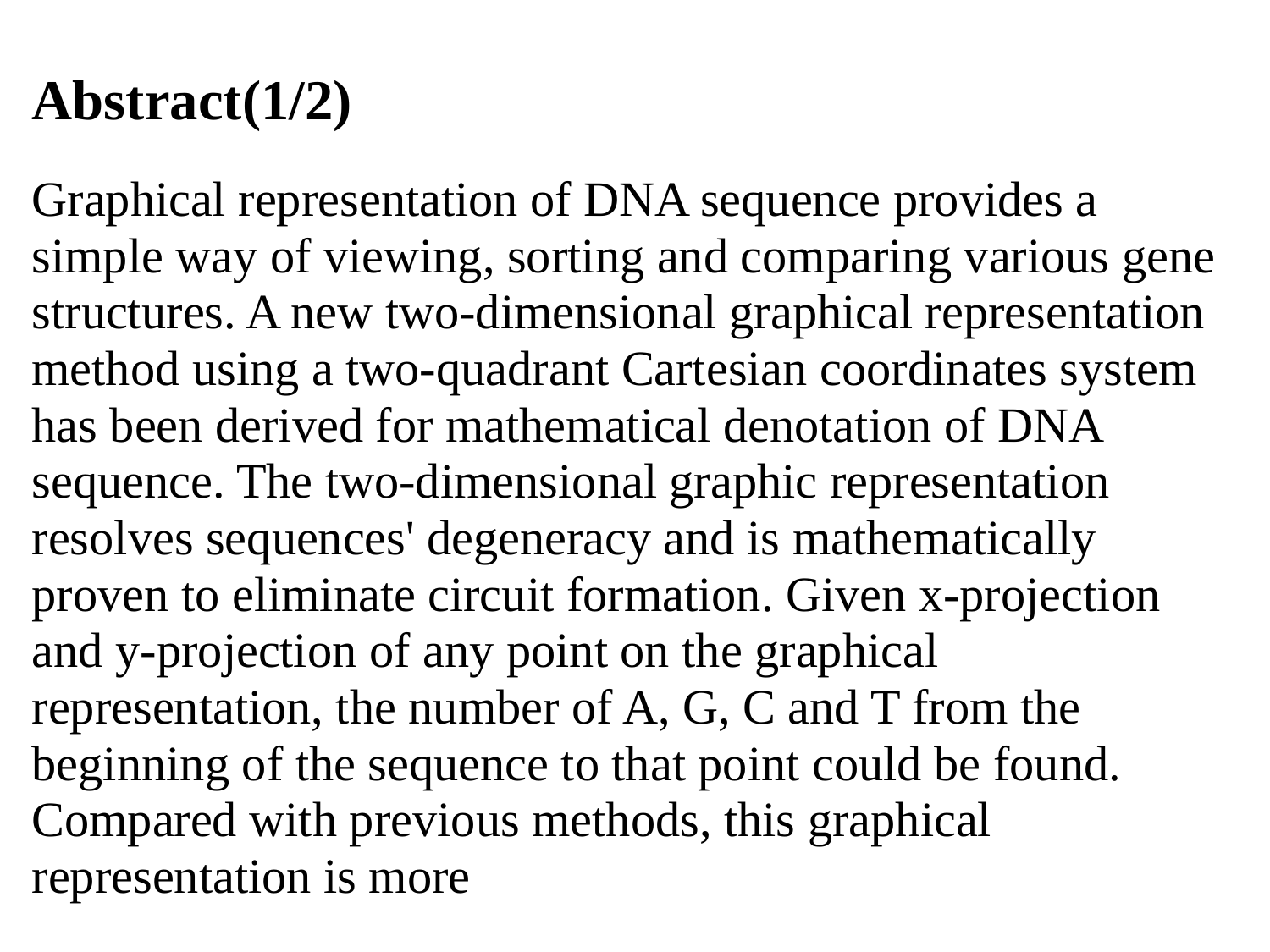

# Abstract(1/2)
Graphical representation of DNA sequence provides a simple way of viewing, sorting and comparing various gene structures. A new two-dimensional graphical representation method using a two-quadrant Cartesian coordinates system has been derived for mathematical denotation of DNA sequence. The two-dimensional graphic representation resolves sequences' degeneracy and is mathematically proven to eliminate circuit formation. Given x-projection and y-projection of any point on the graphical representation, the number of A, G, C and T from the beginning of the sequence to that point could be found. Compared with previous methods, this graphical representation is more